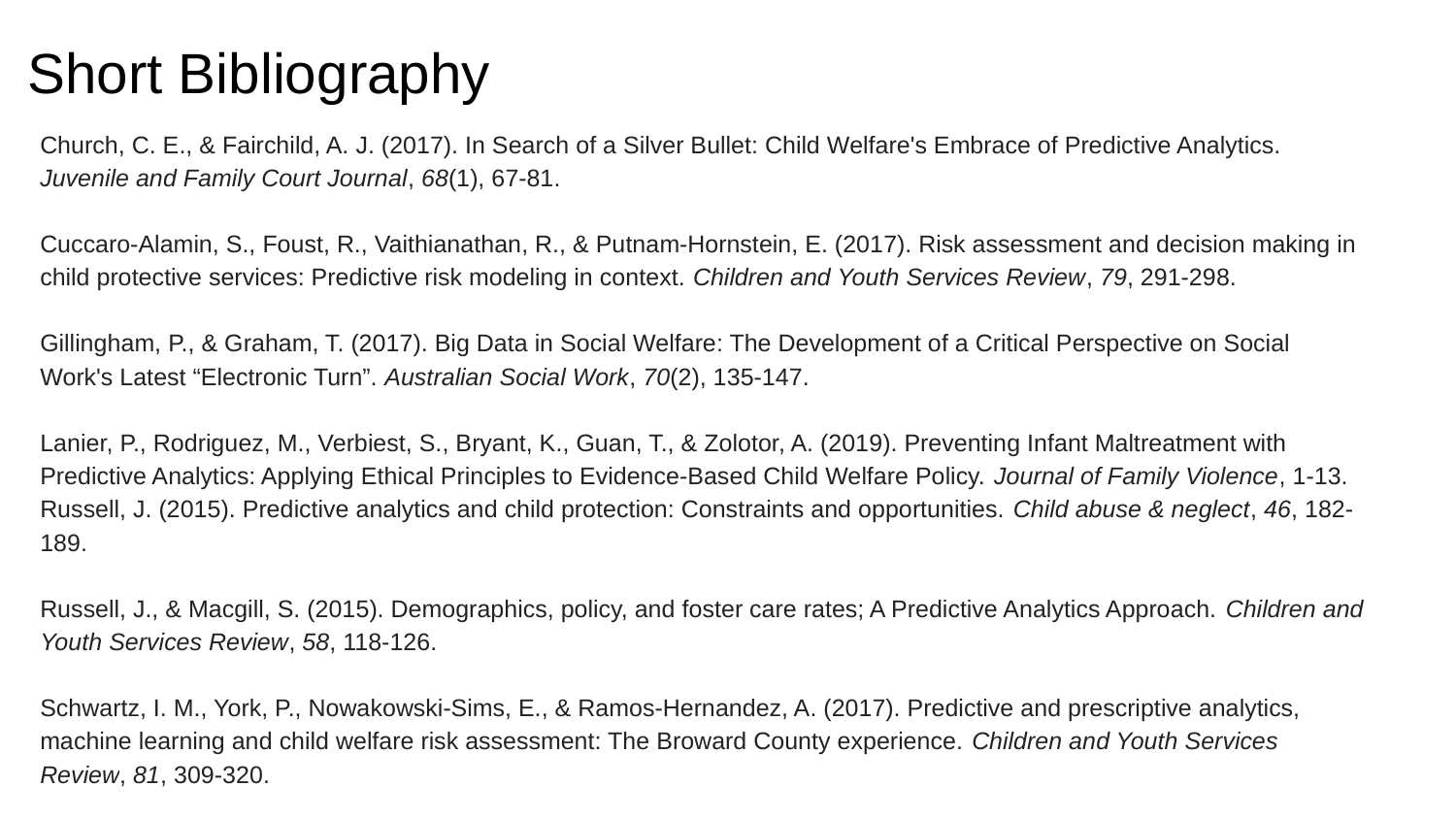

# Short Bibliography
Church, C. E., & Fairchild, A. J. (2017). In Search of a Silver Bullet: Child Welfare's Embrace of Predictive Analytics. Juvenile and Family Court Journal, 68(1), 67-81.
Cuccaro-Alamin, S., Foust, R., Vaithianathan, R., & Putnam-Hornstein, E. (2017). Risk assessment and decision making in child protective services: Predictive risk modeling in context. Children and Youth Services Review, 79, 291-298.
Gillingham, P., & Graham, T. (2017). Big Data in Social Welfare: The Development of a Critical Perspective on Social Work's Latest “Electronic Turn”. Australian Social Work, 70(2), 135-147.
Lanier, P., Rodriguez, M., Verbiest, S., Bryant, K., Guan, T., & Zolotor, A. (2019). Preventing Infant Maltreatment with Predictive Analytics: Applying Ethical Principles to Evidence-Based Child Welfare Policy. Journal of Family Violence, 1-13.
Russell, J. (2015). Predictive analytics and child protection: Constraints and opportunities. Child abuse & neglect, 46, 182-189.
Russell, J., & Macgill, S. (2015). Demographics, policy, and foster care rates; A Predictive Analytics Approach. Children and Youth Services Review, 58, 118-126.
Schwartz, I. M., York, P., Nowakowski-Sims, E., & Ramos-Hernandez, A. (2017). Predictive and prescriptive analytics, machine learning and child welfare risk assessment: The Broward County experience. Children and Youth Services Review, 81, 309-320.